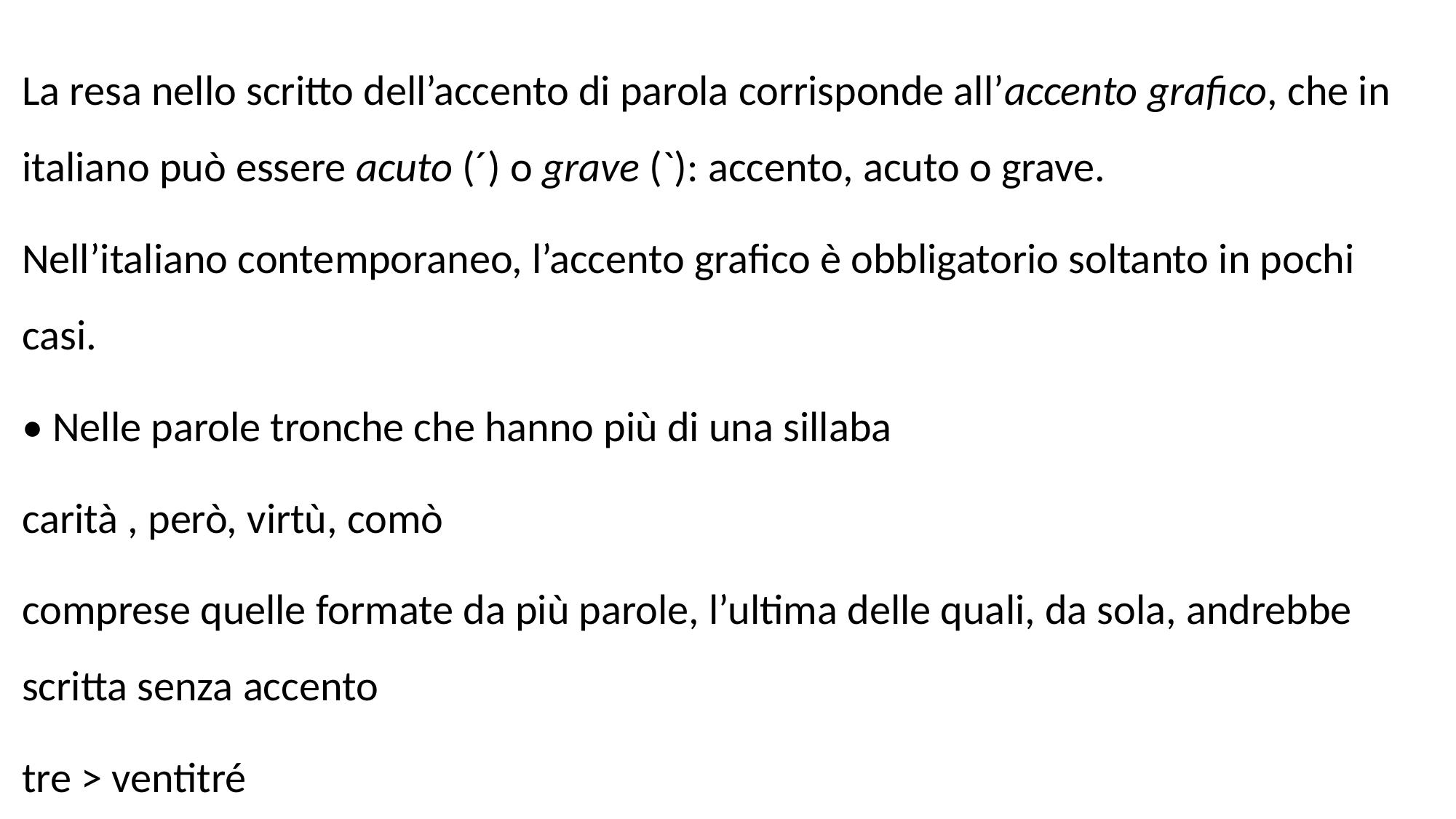

La resa nello scritto dell’accento di parola corrisponde all’accento grafico, che in italiano può essere acuto (´) o grave (`): accento, acuto o grave.
Nell’italiano contemporaneo, l’accento grafico è obbligatorio soltanto in pochi casi.
• Nelle parole tronche che hanno più di una sillaba
carità , però, virtù, comò
comprese quelle formate da più parole, l’ultima delle quali, da sola, andrebbe scritta senza accento
tre > ventitré